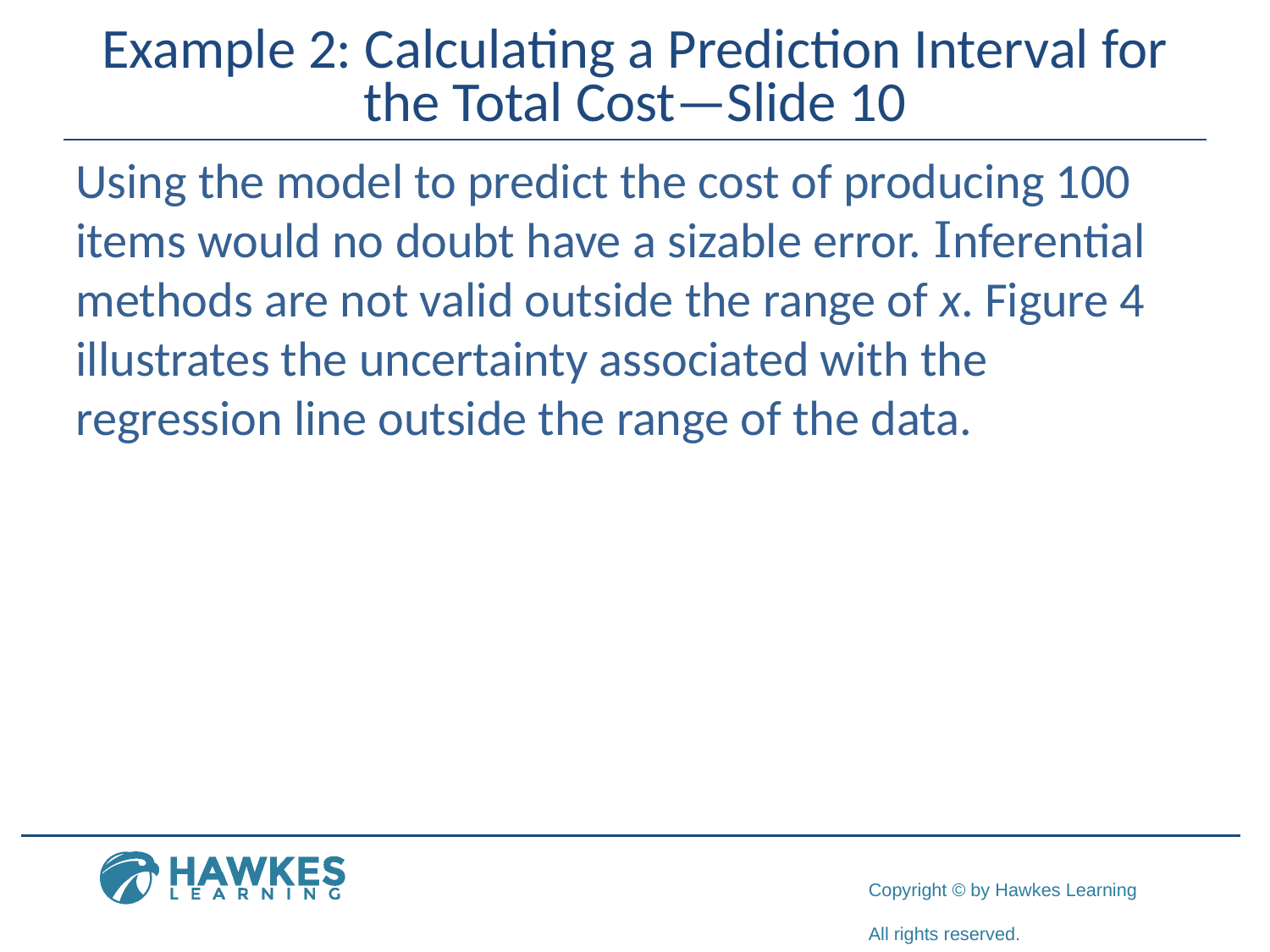

# Example 2: Calculating a Prediction Interval for the Total Cost—Slide 10
Using the model to predict the cost of producing 100 items would no doubt have a sizable error. Inferential methods are not valid outside the range of x. Figure 4 illustrates the uncertainty associated with the regression line outside the range of the data.